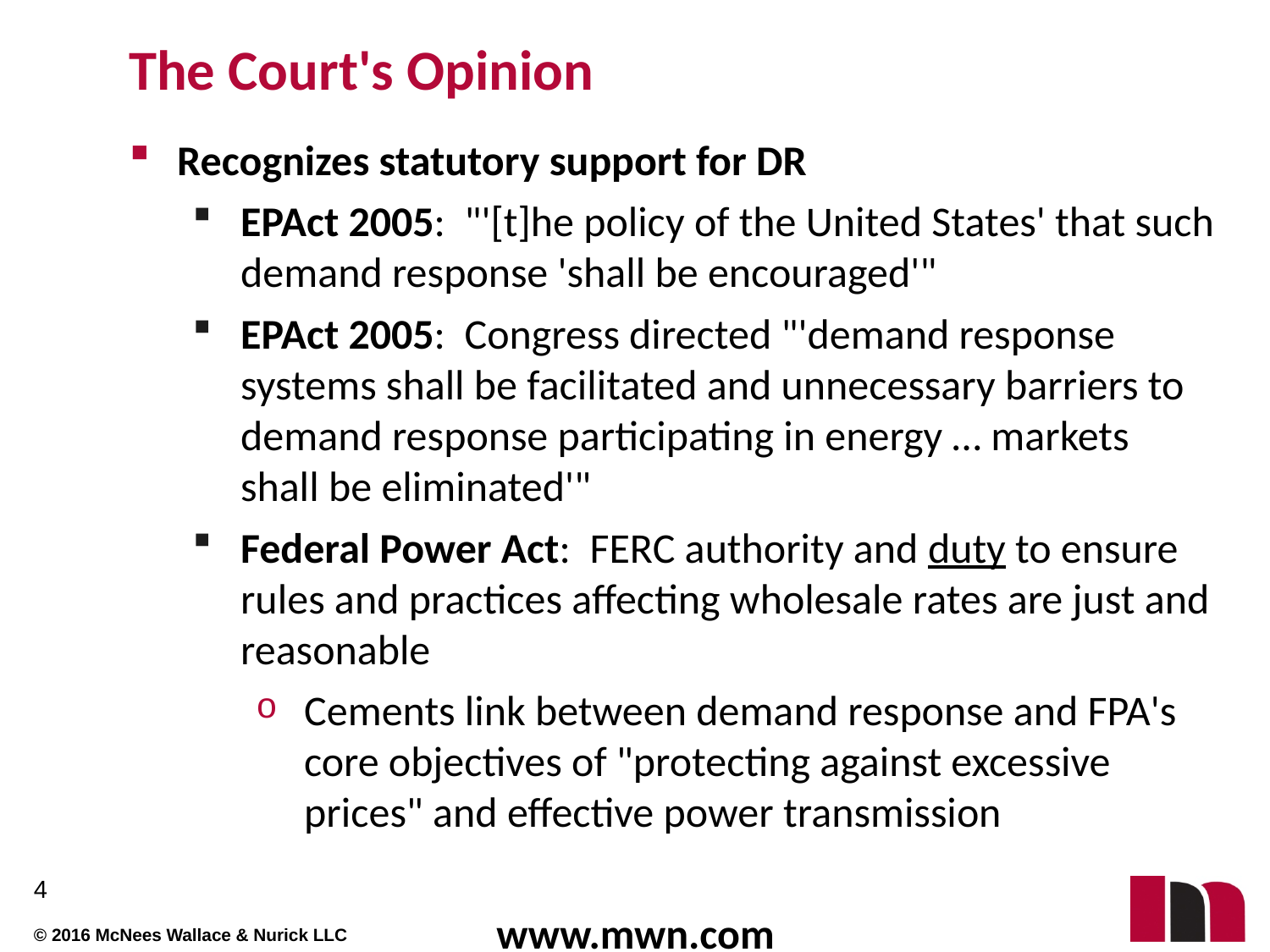

# The Court's Opinion
Recognizes statutory support for DR
EPAct 2005:  "'[t]he policy of the United States' that such demand response 'shall be encouraged'"
EPAct 2005:  Congress directed "'demand response systems shall be facilitated and unnecessary barriers to demand response participating in energy … markets shall be eliminated'"
Federal Power Act:  FERC authority and duty to ensure rules and practices affecting wholesale rates are just and reasonable
Cements link between demand response and FPA's core objectives of "protecting against excessive prices" and effective power transmission

4